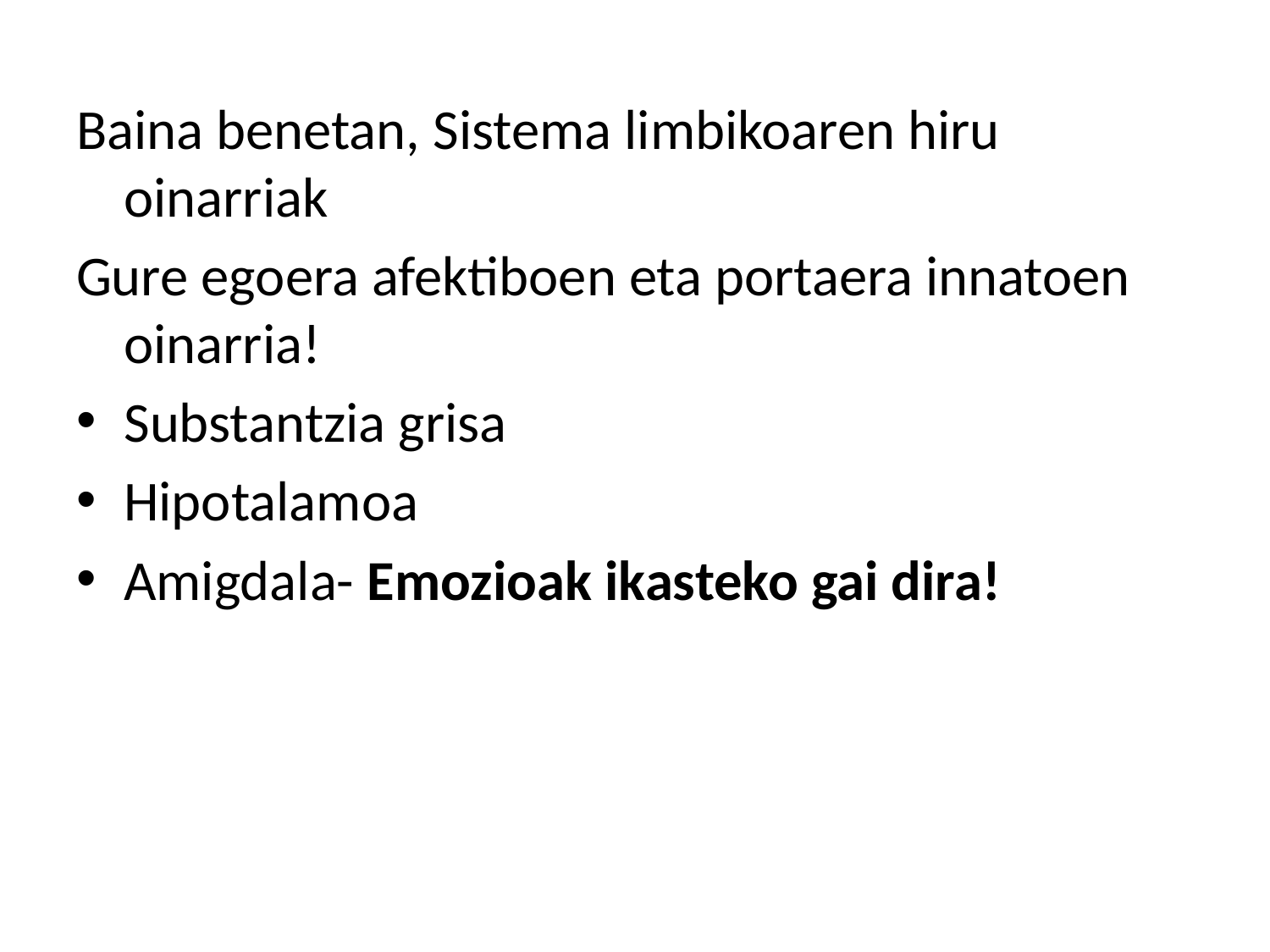

Baina benetan, Sistema limbikoaren hiru oinarriak
Gure egoera afektiboen eta portaera innatoen oinarria!
Substantzia grisa
Hipotalamoa
Amigdala- Emozioak ikasteko gai dira!